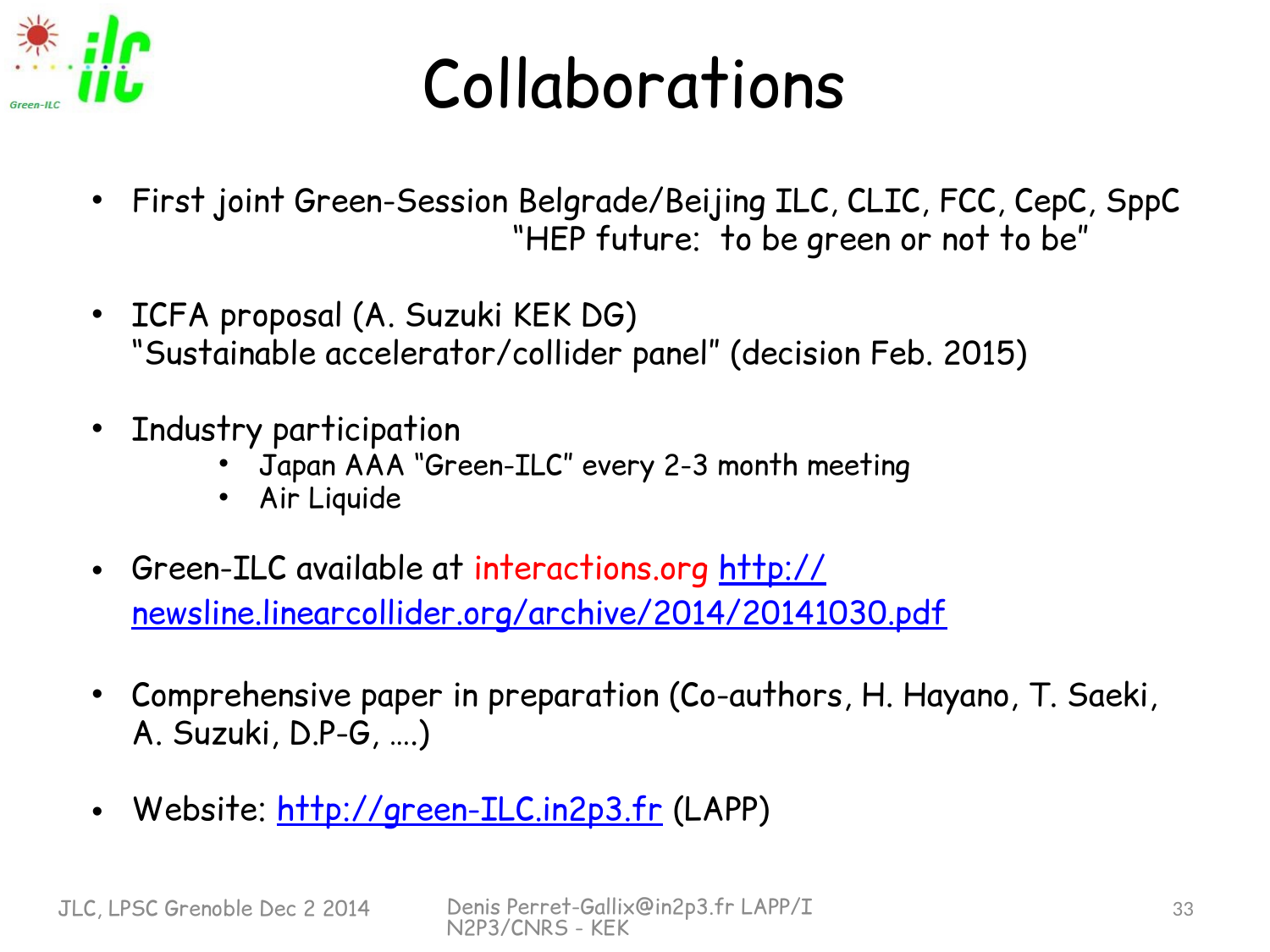

# Collaborations
First joint Green-Session Belgrade/Beijing ILC, CLIC, FCC, CepC, SppC
			“HEP future:  to be green or not to be”

ICFA proposal (A. Suzuki KEK DG)
“Sustainable accelerator/collider panel” (decision Feb. 2015)

Industry participation
Japan AAA “Green-ILC” every 2-3 month meeting
Air Liquide

Green-ILC available at interactions.org http://newsline.linearcollider.org/archive/2014/20141030.pdf

Comprehensive paper in preparation (Co-authors, H. Hayano, T. Saeki, A. Suzuki, D.P-G, ….)

Website: http://green-ILC.in2p3.fr (LAPP)
JLC, LPSC Grenoble Dec 2 2014
Denis Perret-Gallix@in2p3.fr LAPP/IN2P3/CNRS - KEK
33